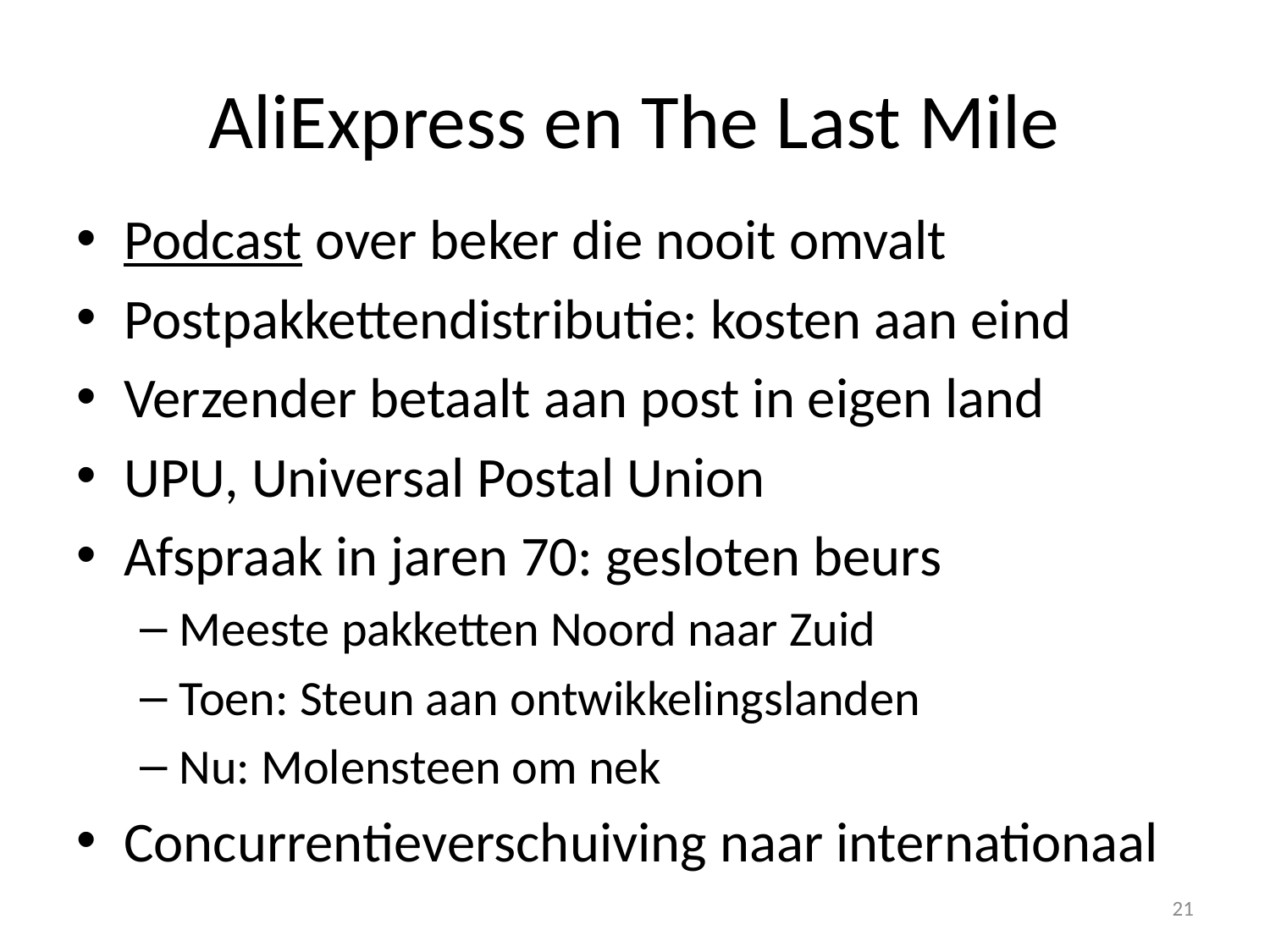

# AliExpress en The Last Mile
Podcast over beker die nooit omvalt
Postpakkettendistributie: kosten aan eind
Verzender betaalt aan post in eigen land
UPU, Universal Postal Union
Afspraak in jaren 70: gesloten beurs
Meeste pakketten Noord naar Zuid
Toen: Steun aan ontwikkelingslanden
Nu: Molensteen om nek
Concurrentieverschuiving naar internationaal
21